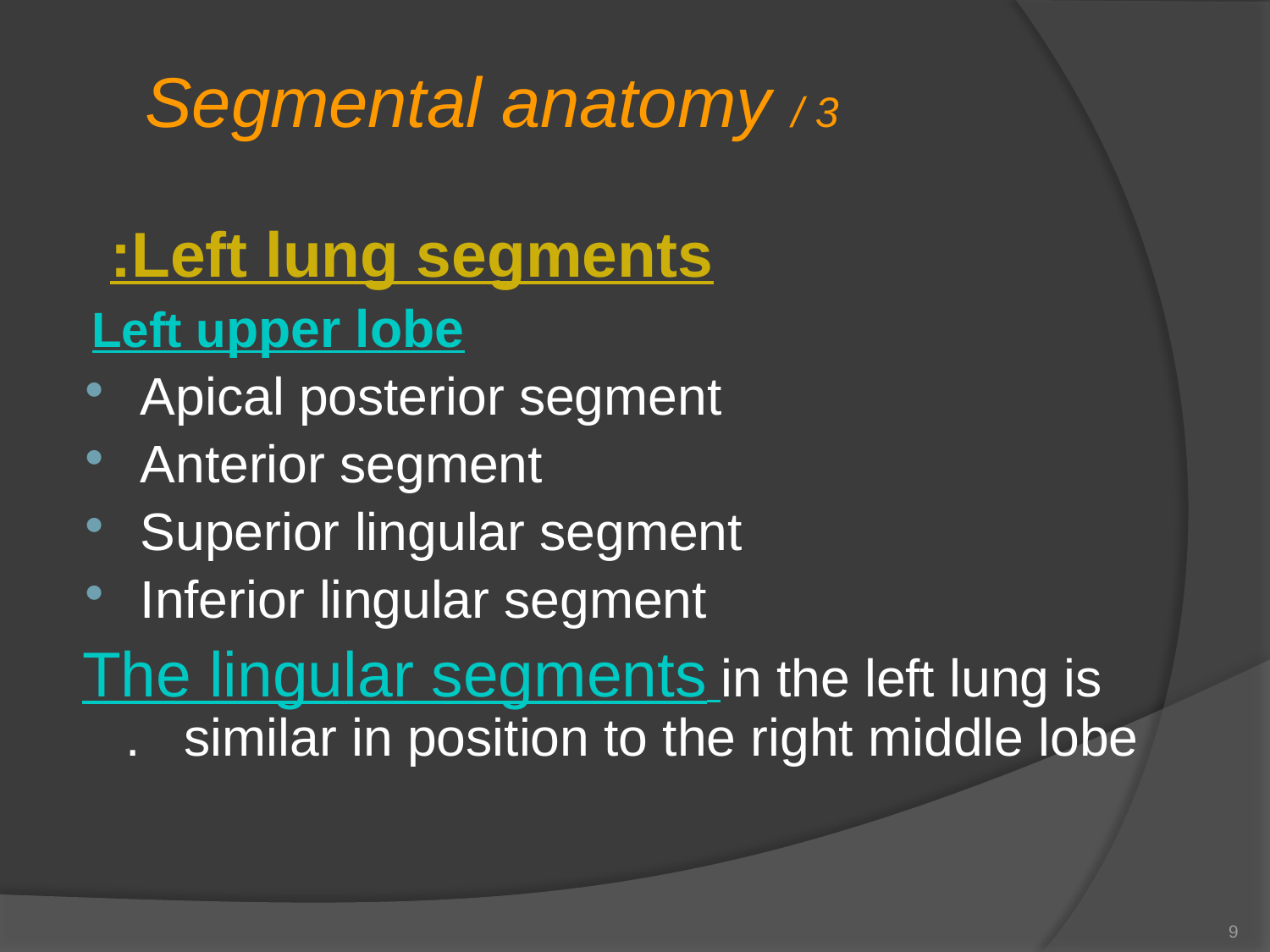

# Segmental anatomy / 3
     Left lung segments:
			    Left upper lobe
Apical posterior segment
Anterior segment
Superior lingular segment
Inferior lingular segment
   The lingular segments in the left lung is        similar in position to the right middle lobe.

9